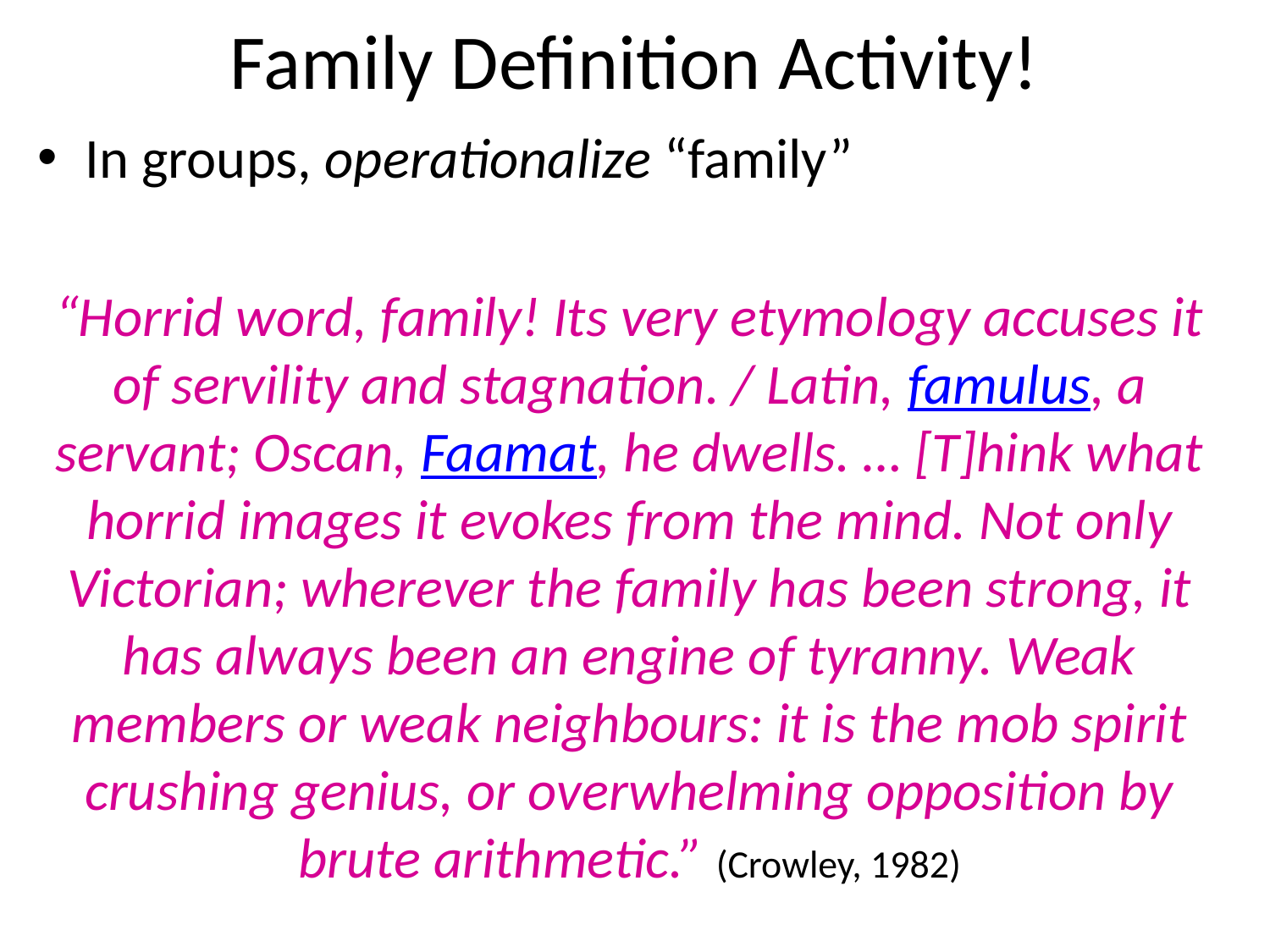

# Family Definition Activity!
In groups, operationalize “family”

“Horrid word, family! Its very etymology accuses it of servility and stagnation. / Latin, famulus, a servant; Oscan, Faamat, he dwells. … [T]hink what horrid images it evokes from the mind. Not only Victorian; wherever the family has been strong, it has always been an engine of tyranny. Weak members or weak neighbours: it is the mob spirit crushing genius, or overwhelming opposition by brute arithmetic.” (Crowley, 1982)